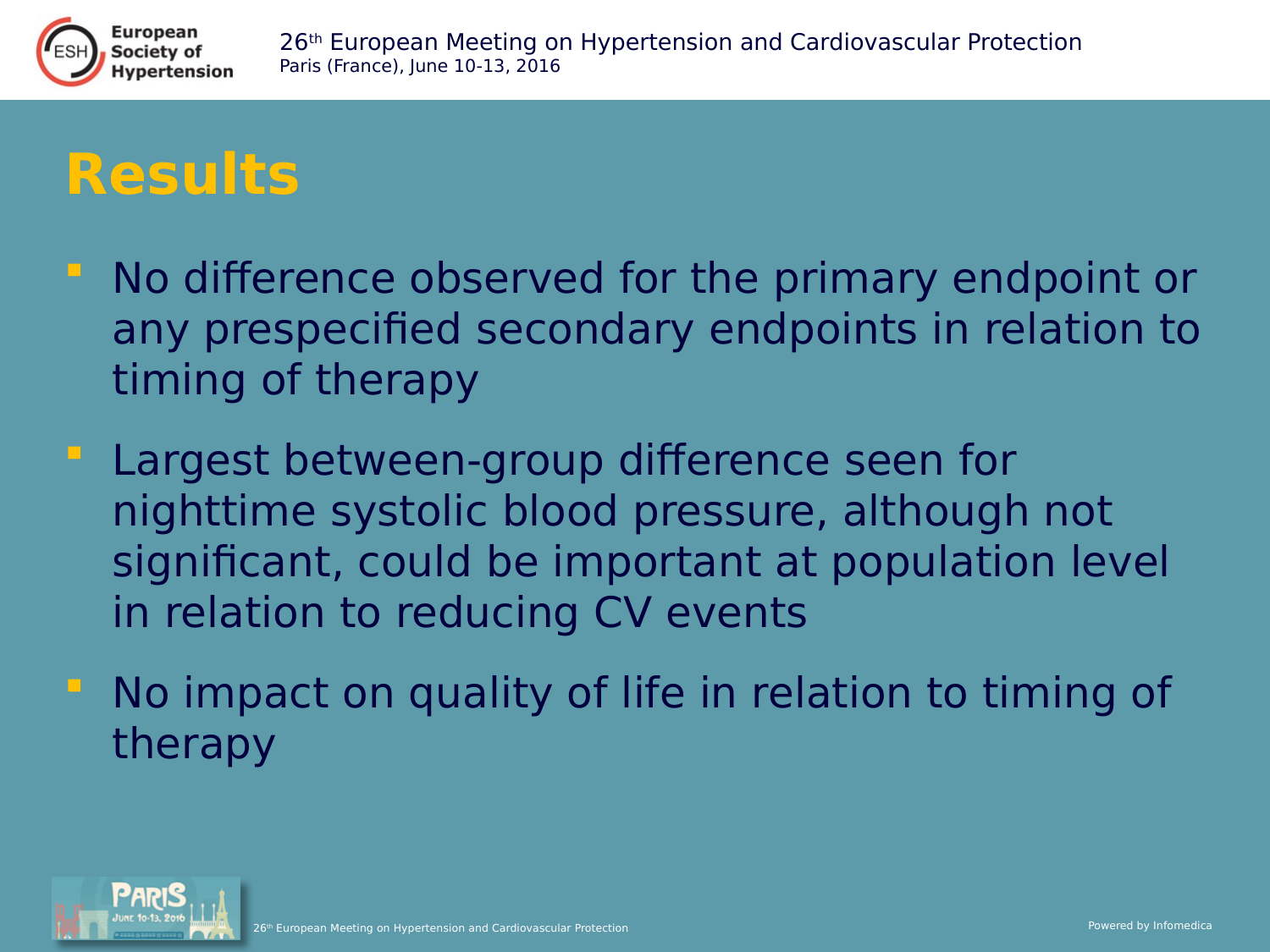

# Results
No difference observed for the primary endpoint or any prespecified secondary endpoints in relation to timing of therapy
Largest between-group difference seen for nighttime systolic blood pressure, although not significant, could be important at population level in relation to reducing CV events
No impact on quality of life in relation to timing of therapy